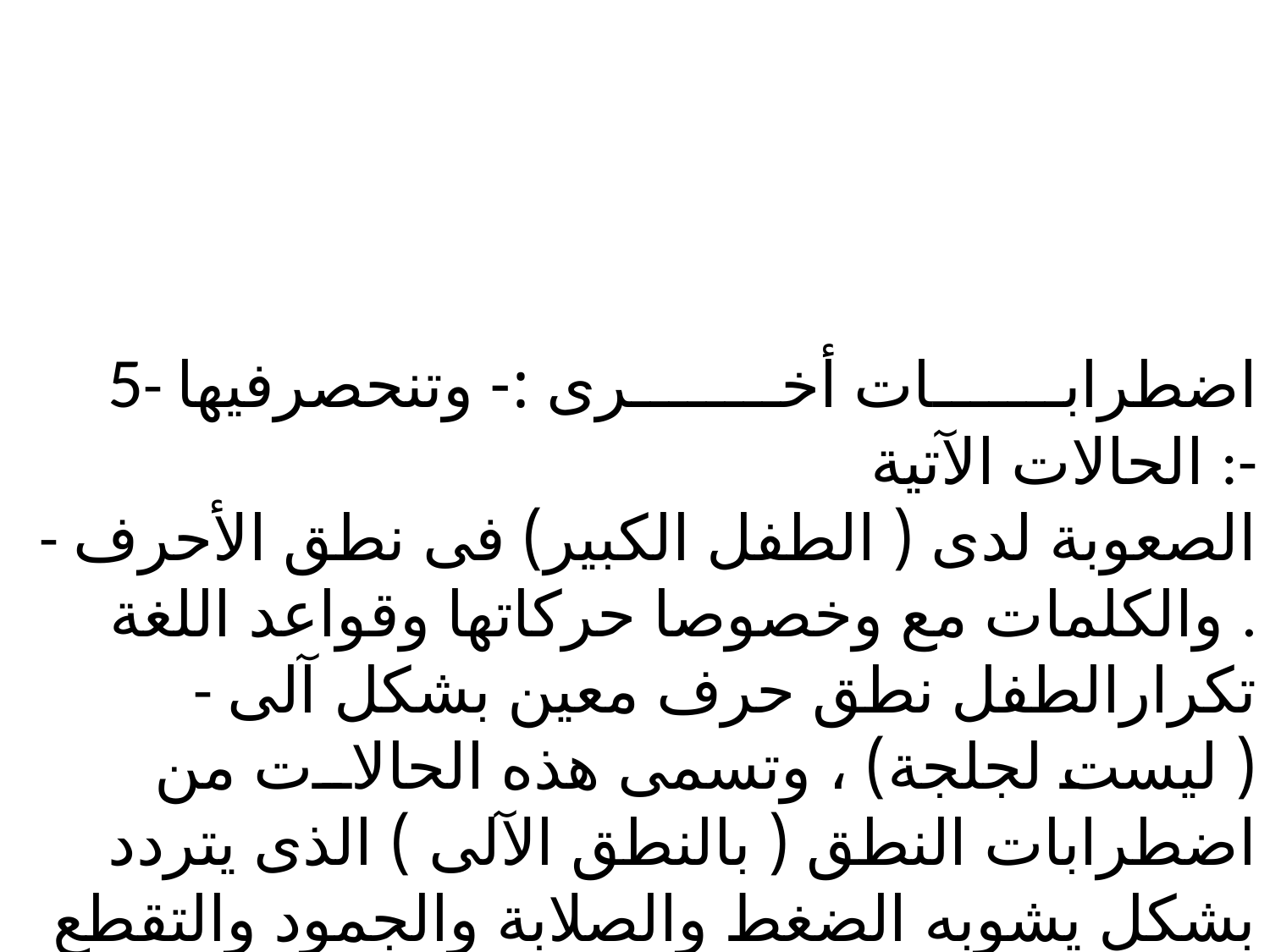

5- اضطرابـــــــات أخــــــــرى :- وتنحصرفيها الحالات الآتية :-
- الصعوبة لدى ( الطفل الكبير) فى نطق الأحرف والكلمات مع وخصوصا حركاتها وقواعد اللغة .
- تكرارالطفل نطق حرف معين بشكل آلى ( ليست لجلجة) ، وتسمى هذه الحالات من اضطرابات النطق ( بالنطق الآلى ) الذى يتردد بشكل يشوبه الضغط والصلابة والجمود والتقطع